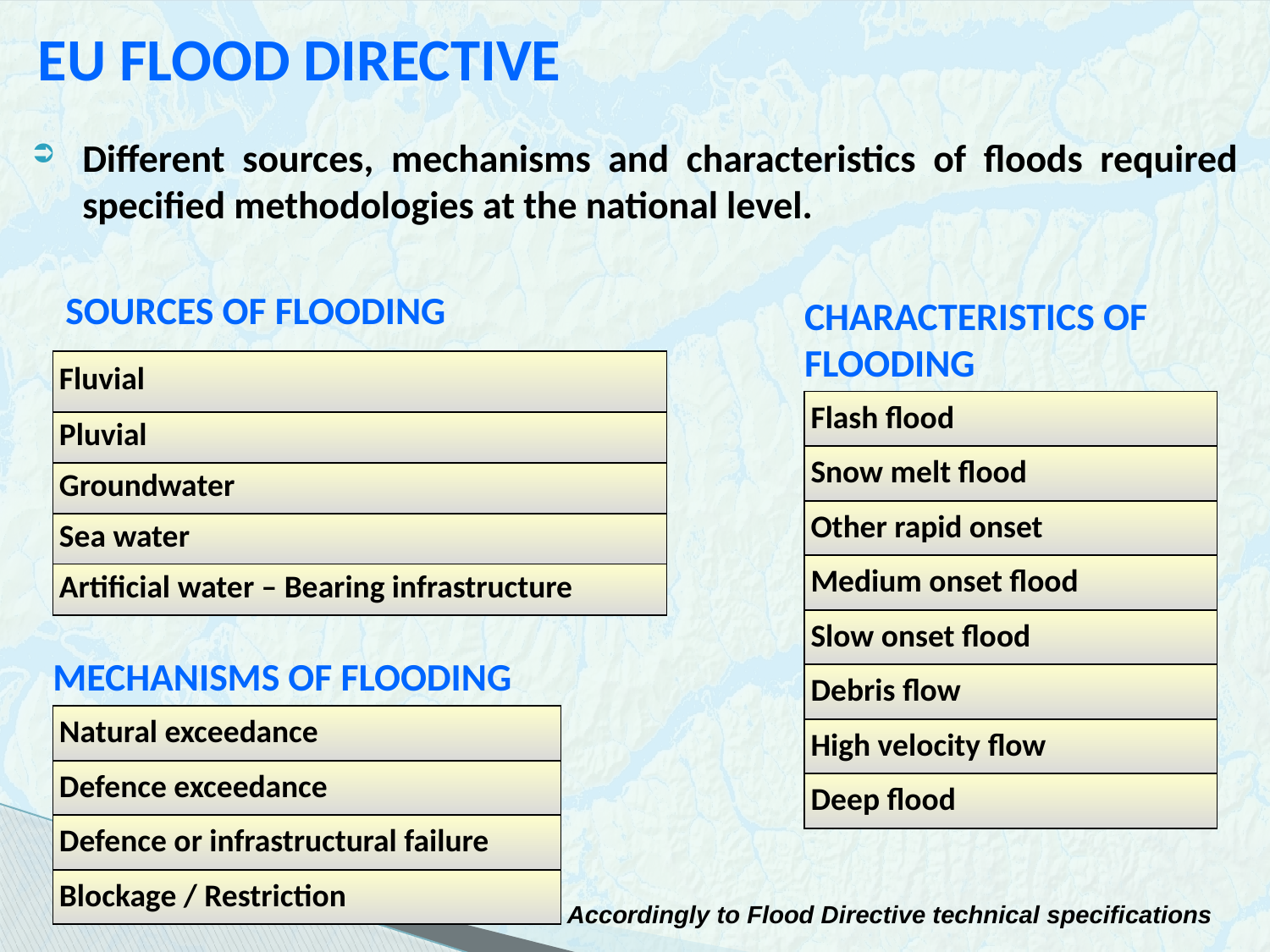

EU FLOOD DIRECTIVE
Different sources, mechanisms and characteristics of floods required specified methodologies at the national level.
# SOURCES OF FLOODING
CHARACTERISTICS OF FLOODING
| Fluvial |
| --- |
| Pluvial |
| Groundwater |
| Sea water |
| Artificial water – Bearing infrastructure |
| Flash flood |
| --- |
| Snow melt flood |
| Other rapid onset |
| Medium onset flood |
| Slow onset flood |
| Debris flow |
| High velocity flow |
| Deep flood |
MECHANISMS OF FLOODING
| Natural exceedance |
| --- |
| Defence exceedance |
| Defence or infrastructural failure |
| Blockage / Restriction |
Accordingly to Flood Directive technical specifications